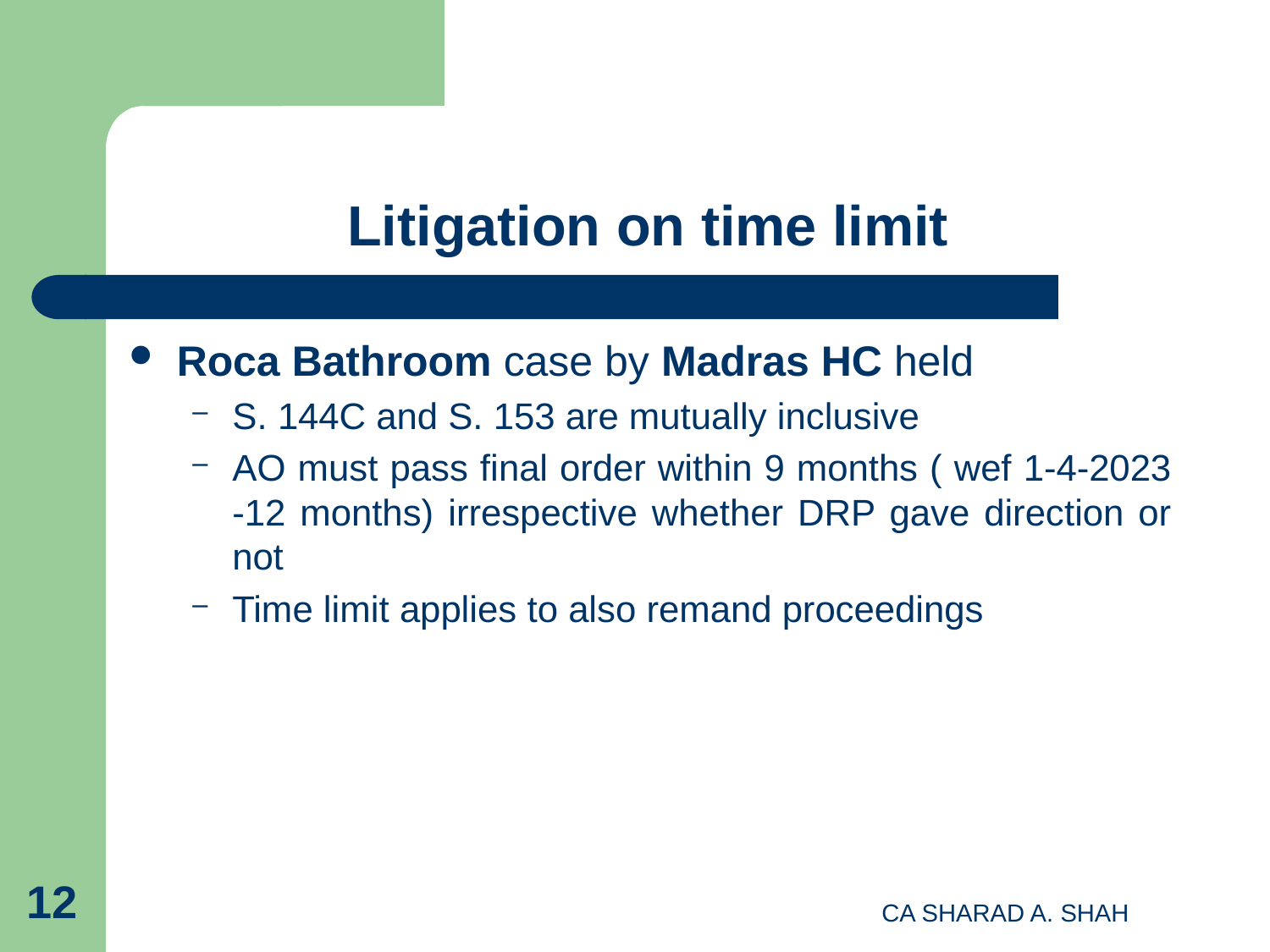

# Litigation on time limit
Roca Bathroom case by Madras HC held
S. 144C and S. 153 are mutually inclusive
AO must pass final order within 9 months ( wef 1-4-2023 -12 months) irrespective whether DRP gave direction or not
Time limit applies to also remand proceedings
12
CA SHARAD A. SHAH